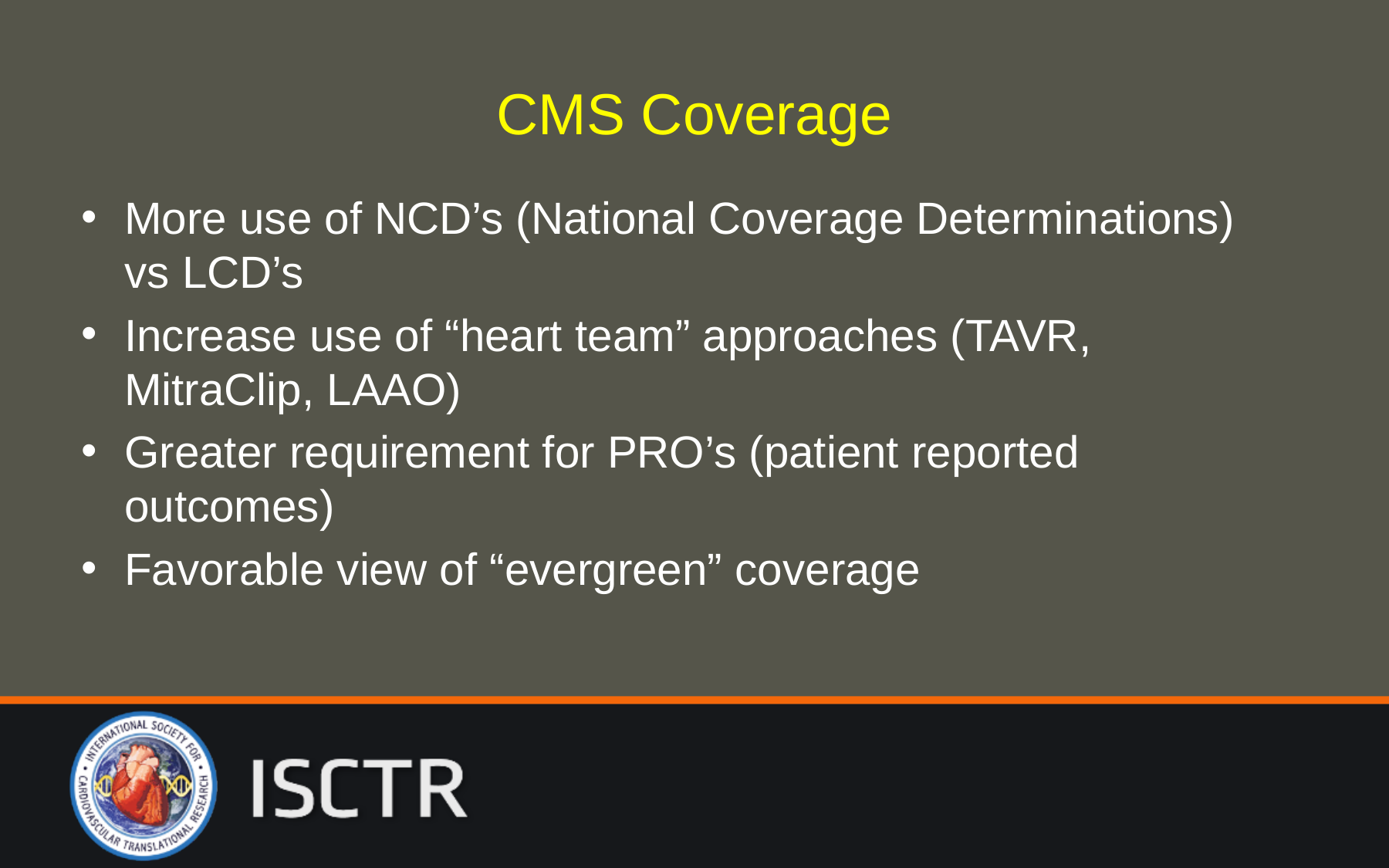

# CMS Coverage
More use of NCD’s (National Coverage Determinations) vs LCD’s
Increase use of “heart team” approaches (TAVR, MitraClip, LAAO)
Greater requirement for PRO’s (patient reported outcomes)
Favorable view of “evergreen” coverage